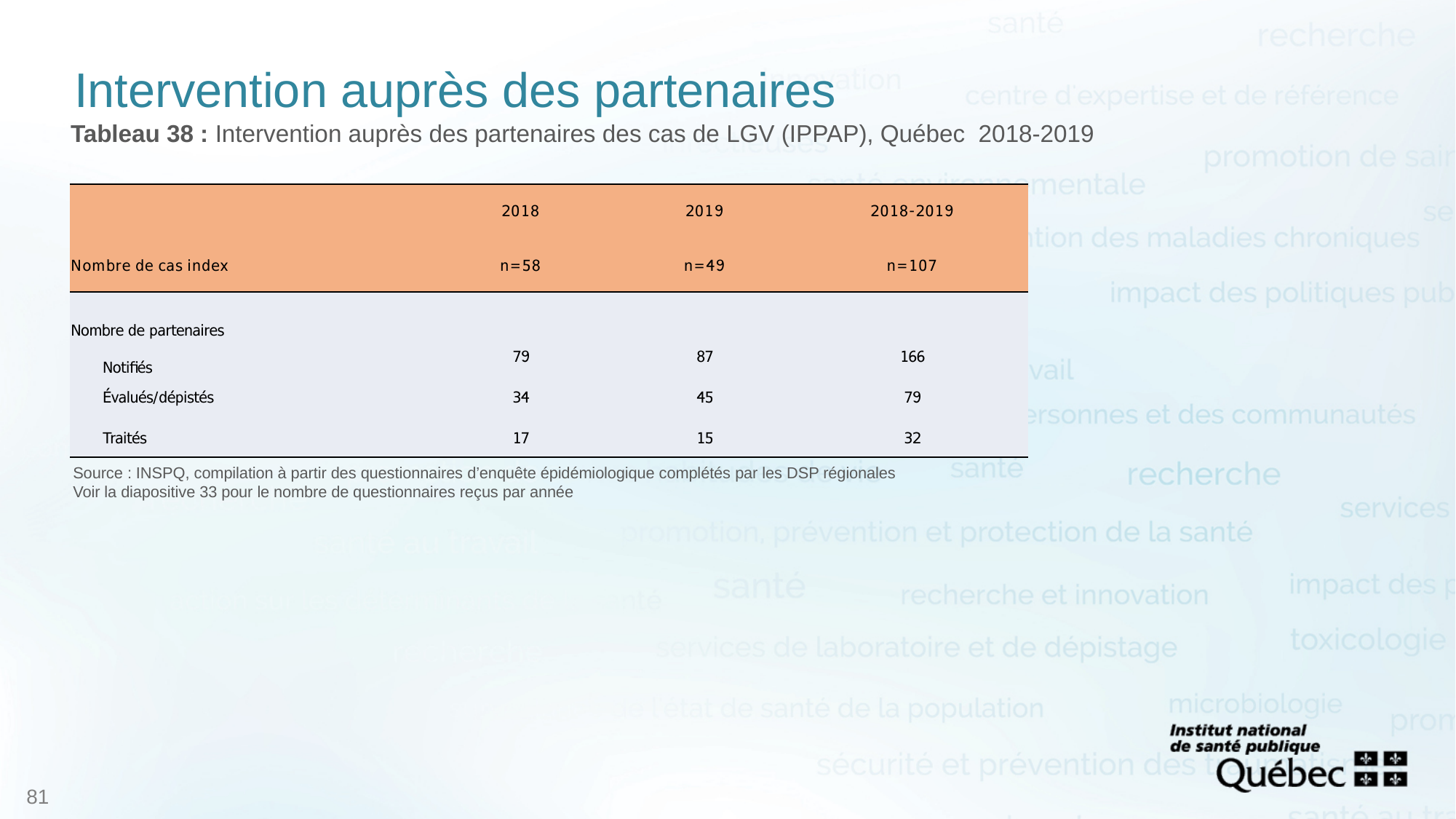

Intervention auprès des partenaires
Tableau 38 : Intervention auprès des partenaires des cas de LGV (IPPAP), Québec  2018-2019
|  | 2018 | 2019 | 2018-2019 |
| --- | --- | --- | --- |
| Nombre de cas index | n=58 | n=49 | n=107 |
| Nombre de partenaires |  |  |  |
| Notifiés | 79 | 87 | 166 |
| Évalués/dépistés | 34 | 45 | 79 |
| Traités | 17 | 15 | 32 |
Source : INSPQ, compilation à partir des questionnaires d’enquête épidémiologique complétés par les DSP régionales
Voir la diapositive 33 pour le nombre de questionnaires reçus par année
81